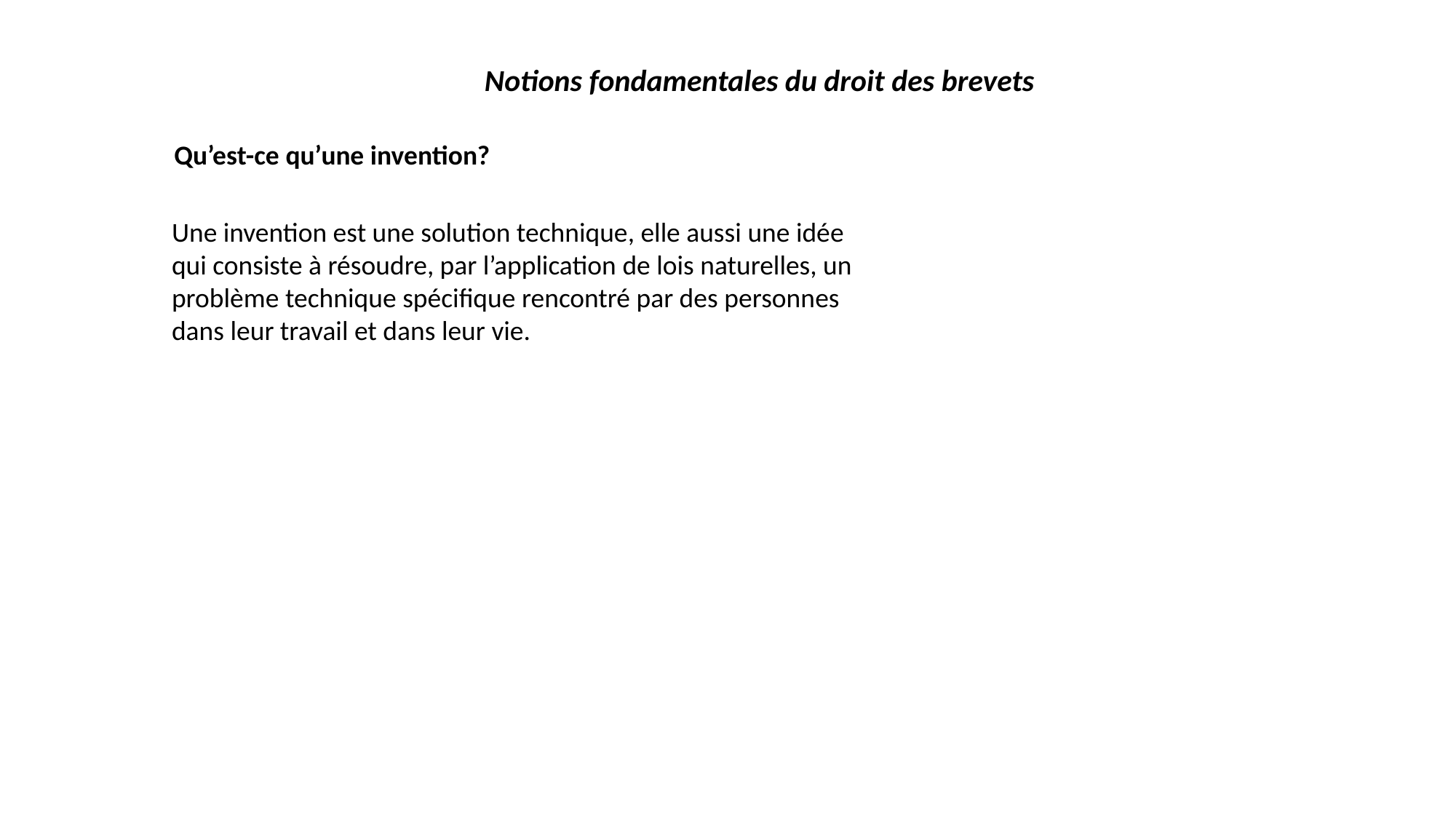

Notions fondamentales du droit des brevets
Qu’est-ce qu’une invention?
Une invention est une solution technique, elle aussi une idée qui consiste à résoudre, par l’application de lois naturelles, un problème technique spécifique rencontré par des personnes dans leur travail et dans leur vie.